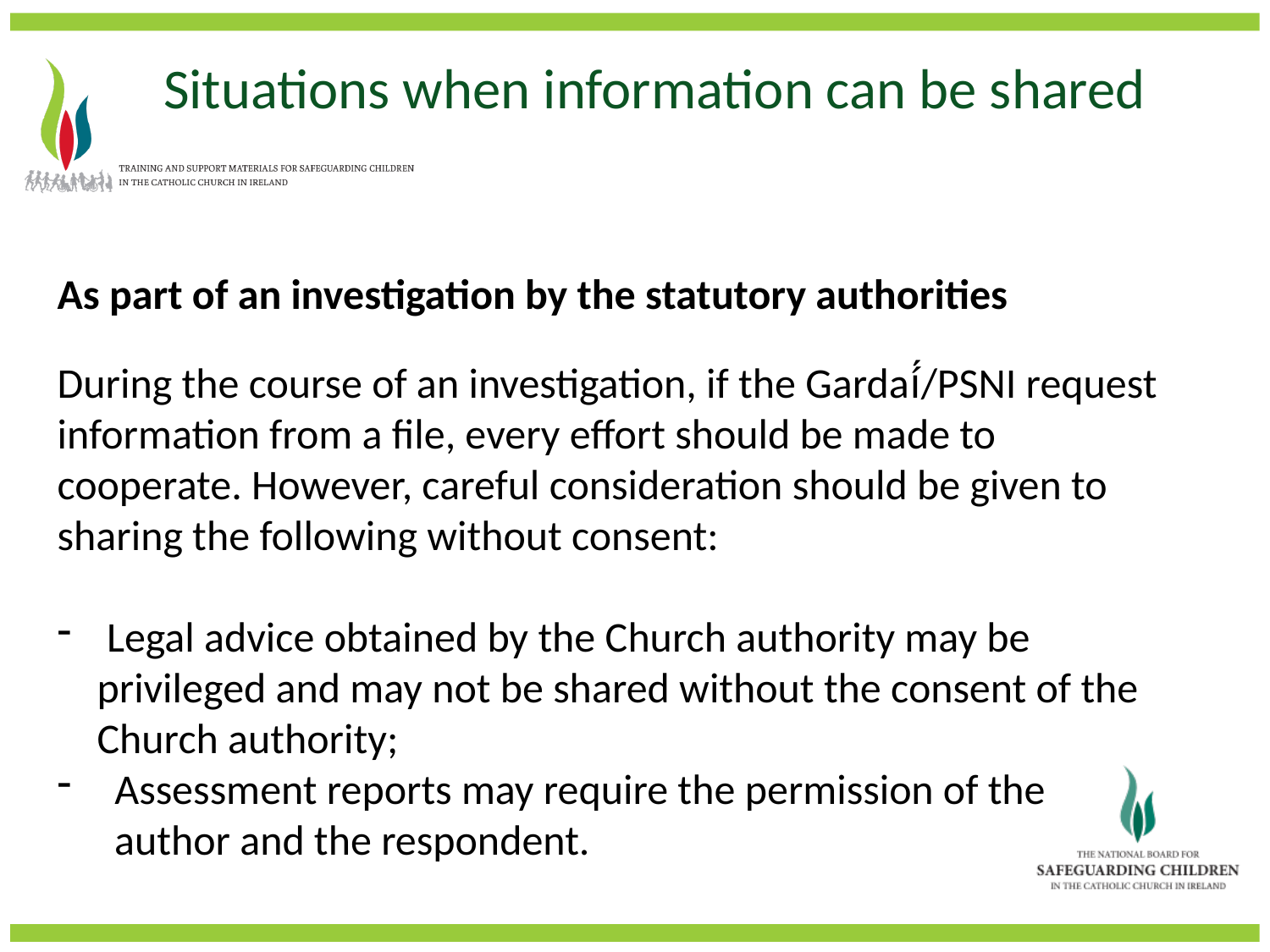

Situations when information can be shared
As part of an investigation by the statutory authorities

During the course of an investigation, if the Gardaí́/PSNI request information from a file, every effort should be made to cooperate. However, careful consideration should be given to sharing the following without consent:

 Legal advice obtained by the Church authority may be privileged and may not be shared without the consent of the Church authority;
 Assessment reports may require the permission of the
      author and the respondent.